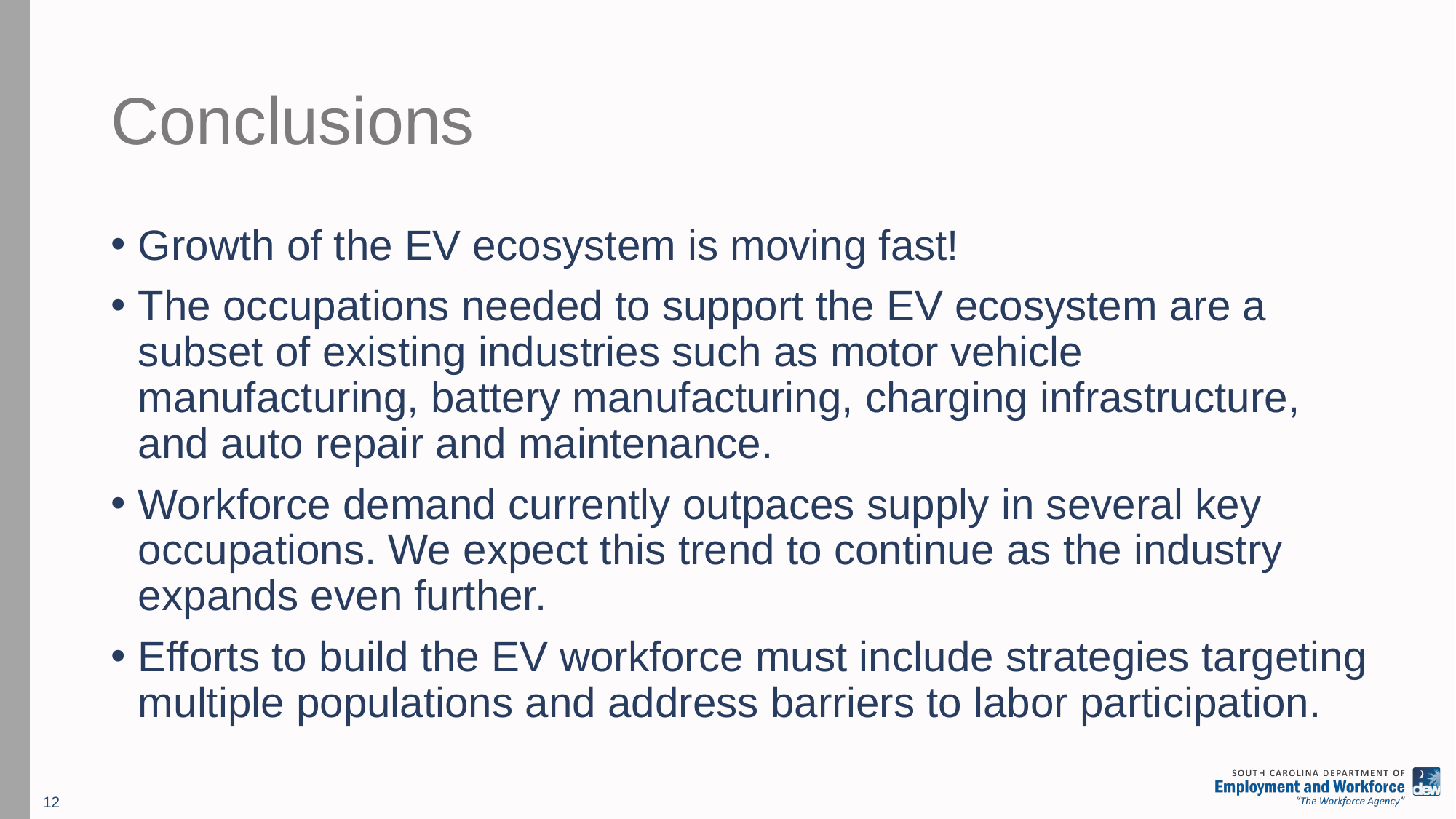

# Conclusions
Growth of the EV ecosystem is moving fast!
The occupations needed to support the EV ecosystem are a subset of existing industries such as motor vehicle manufacturing, battery manufacturing, charging infrastructure, and auto repair and maintenance.
Workforce demand currently outpaces supply in several key occupations. We expect this trend to continue as the industry expands even further.
Efforts to build the EV workforce must include strategies targeting multiple populations and address barriers to labor participation.

12